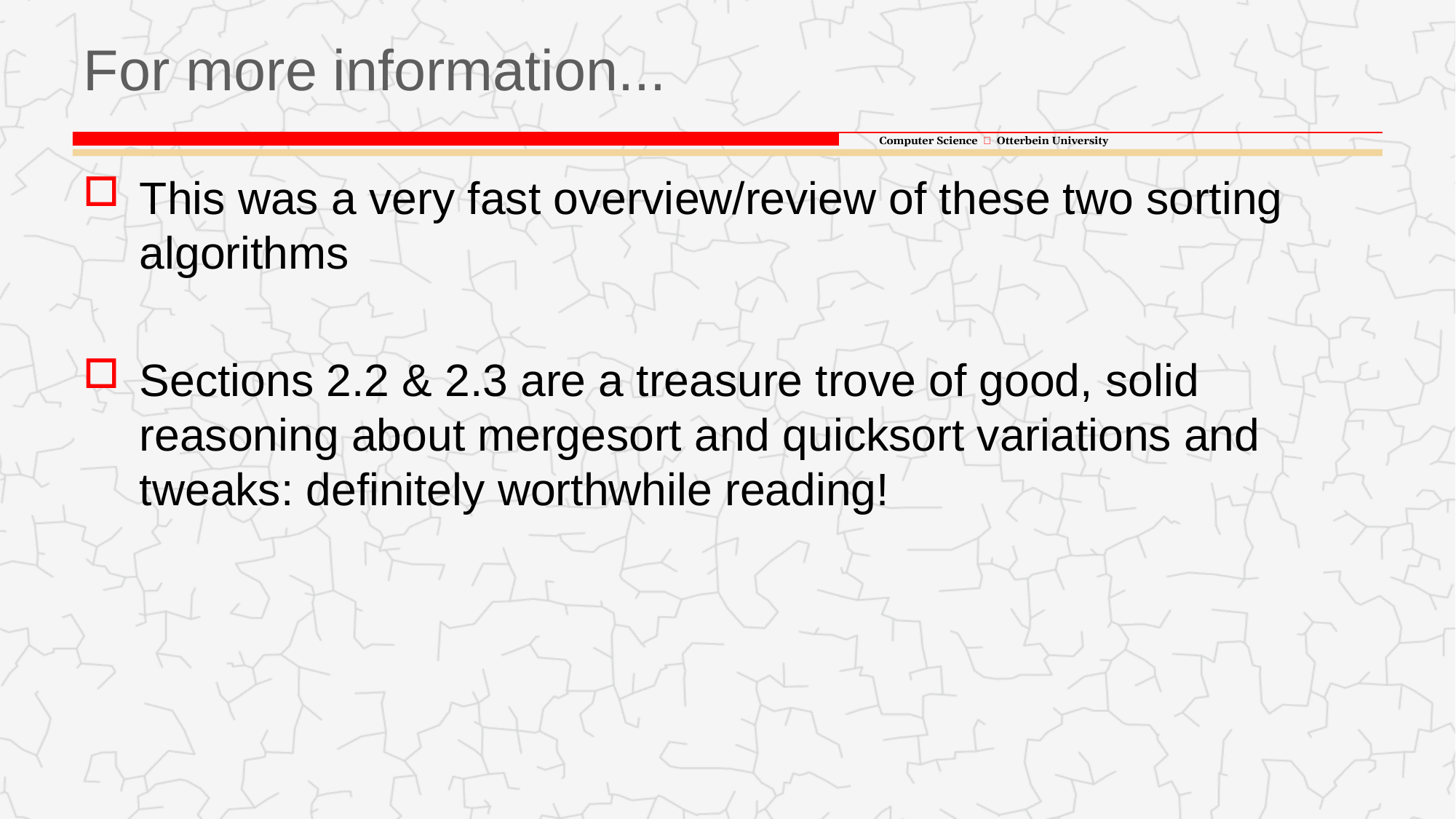

# For more information...
This was a very fast overview/review of these two sorting algorithms

Sections 2.2 & 2.3 are a treasure trove of good, solid reasoning about mergesort and quicksort variations and tweaks: definitely worthwhile reading!